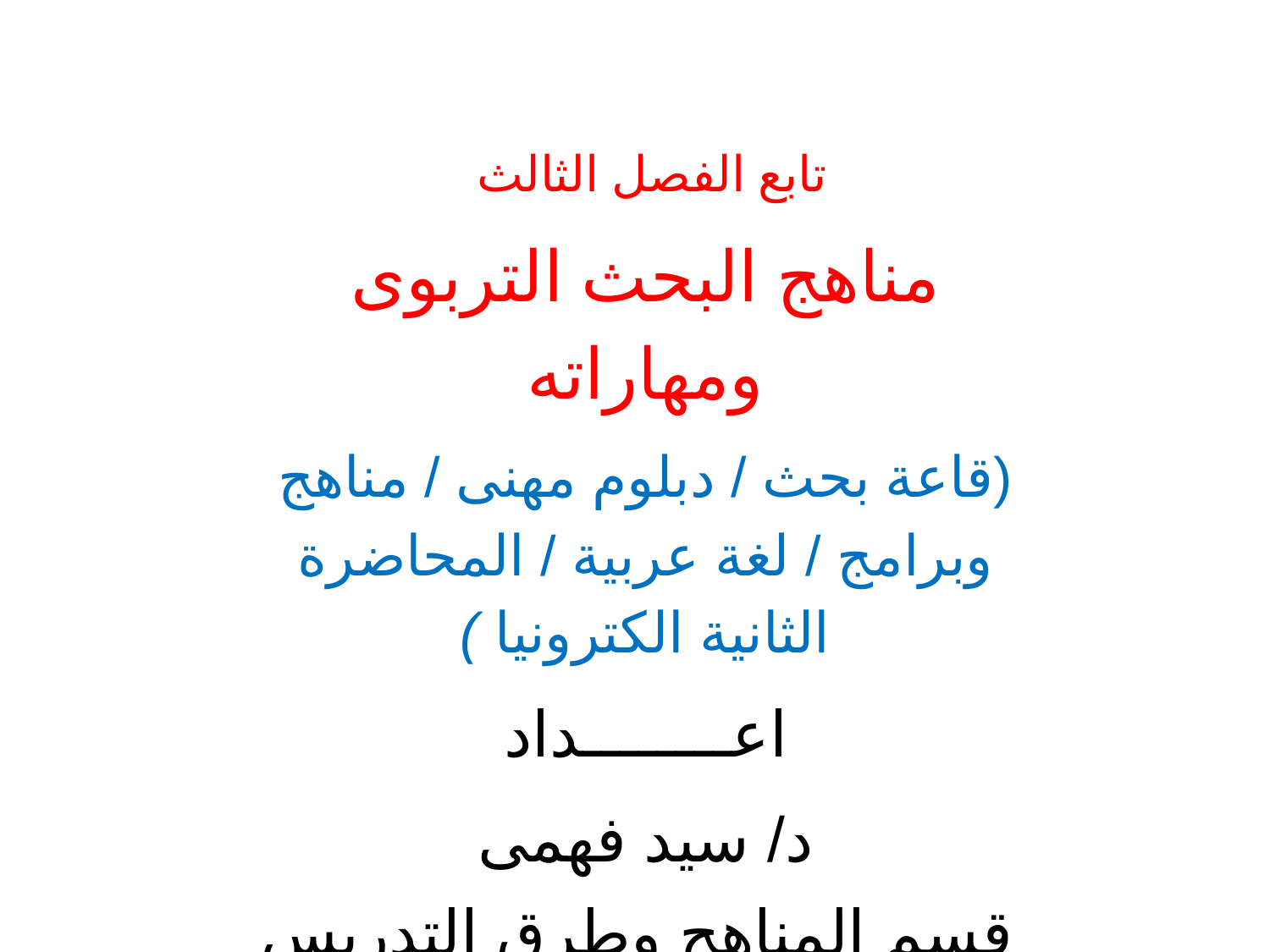

تابع الفصل الثالث
مناهج البحث التربوى ومهاراته
(قاعة بحث / دبلوم مهنى / مناهج وبرامج / لغة عربية / المحاضرة الثانية الكترونيا )
اعــــــــداد
د/ سيد فهمى
قسم المناهج وطرق التدريس
وتكنولوجيا التعليم